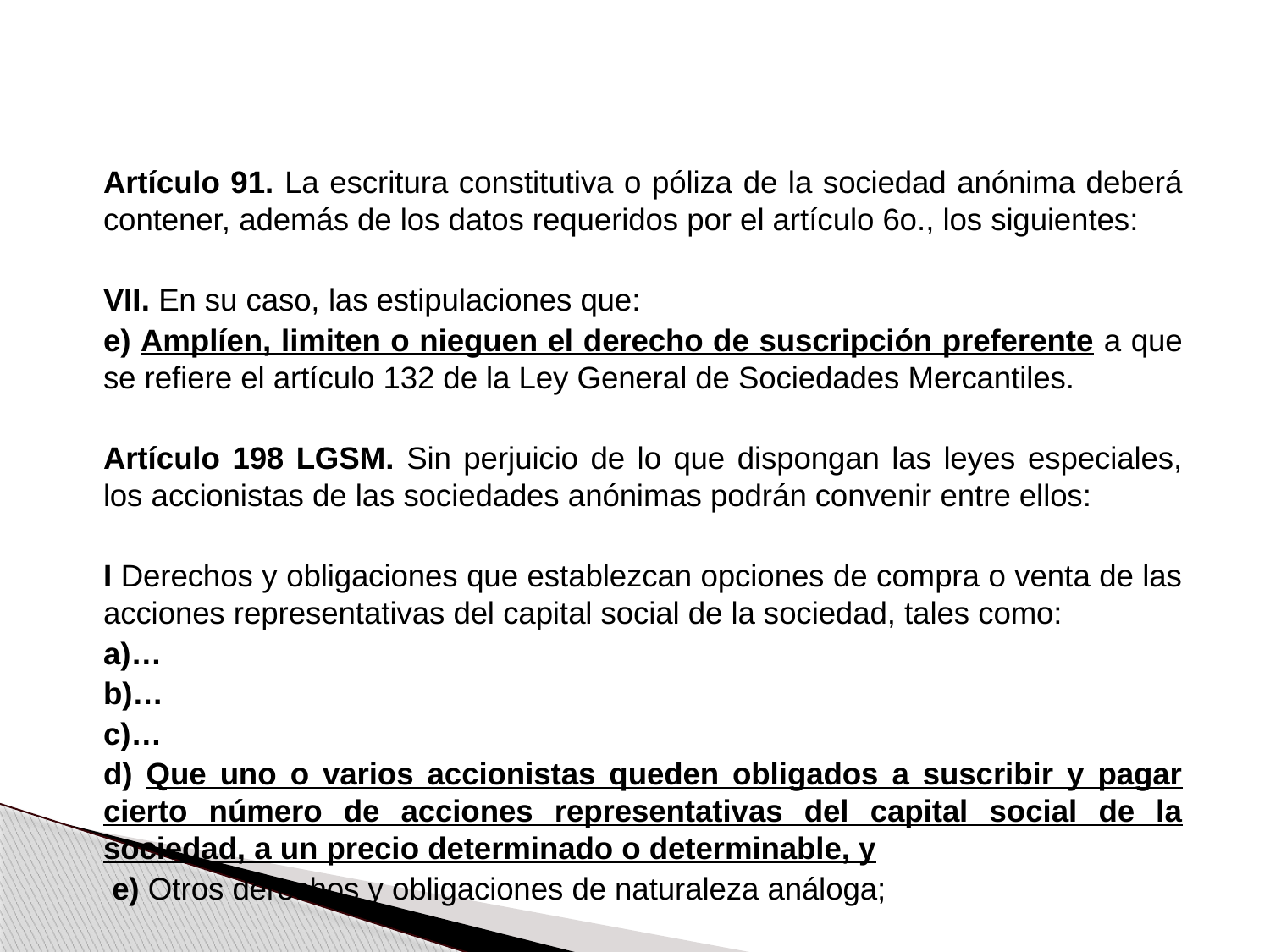

Artículo 91. La escritura constitutiva o póliza de la sociedad anónima deberá contener, además de los datos requeridos por el artículo 6o., los siguientes:

	VII. En su caso, las estipulaciones que:
	e) Amplíen, limiten o nieguen el derecho de suscripción preferente a que se refiere el artículo 132 de la Ley General de Sociedades Mercantiles.

	Artículo 198 LGSM. Sin perjuicio de lo que dispongan las leyes especiales, los accionistas de las sociedades anónimas podrán convenir entre ellos:

	I Derechos y obligaciones que establezcan opciones de compra o venta de las acciones representativas del capital social de la sociedad, tales como:
 	a)…
	b)…
	c)…
	d) Que uno o varios accionistas queden obligados a suscribir y pagar cierto número de acciones representativas del capital social de la sociedad, a un precio determinado o determinable, y
	 e) Otros derechos y obligaciones de naturaleza análoga;